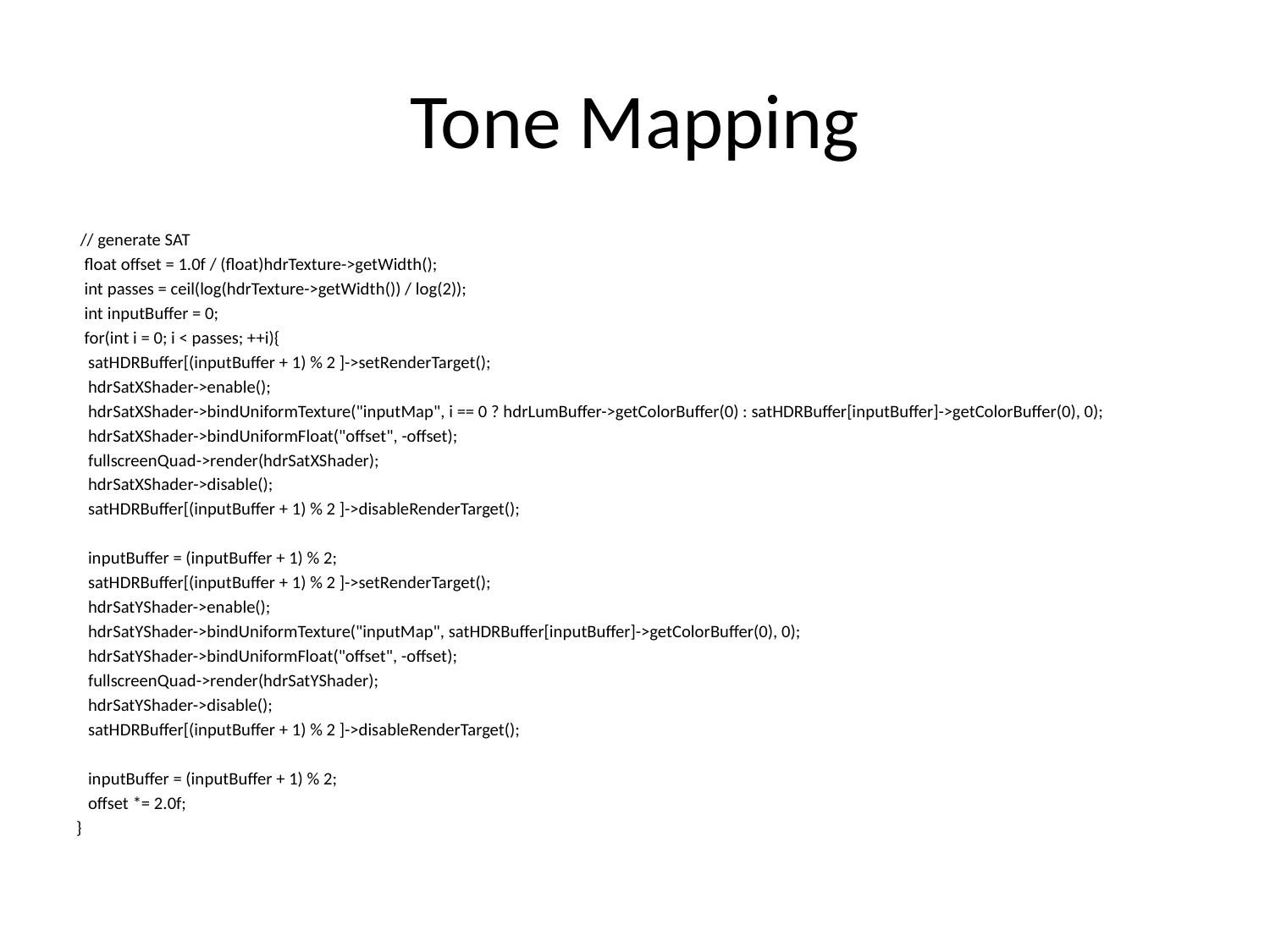

# Tone Mapping
 // generate SAT
  float offset = 1.0f / (float)hdrTexture->getWidth();
  int passes = ceil(log(hdrTexture->getWidth()) / log(2));
  int inputBuffer = 0;
  for(int i = 0; i < passes; ++i){
   satHDRBuffer[(inputBuffer + 1) % 2 ]->setRenderTarget();
   hdrSatXShader->enable();
   hdrSatXShader->bindUniformTexture("inputMap", i == 0 ? hdrLumBuffer->getColorBuffer(0) : satHDRBuffer[inputBuffer]->getColorBuffer(0), 0);
   hdrSatXShader->bindUniformFloat("offset", -offset);
   fullscreenQuad->render(hdrSatXShader);
   hdrSatXShader->disable();
   satHDRBuffer[(inputBuffer + 1) % 2 ]->disableRenderTarget();

   inputBuffer = (inputBuffer + 1) % 2;
   satHDRBuffer[(inputBuffer + 1) % 2 ]->setRenderTarget();
   hdrSatYShader->enable();
   hdrSatYShader->bindUniformTexture("inputMap", satHDRBuffer[inputBuffer]->getColorBuffer(0), 0);
   hdrSatYShader->bindUniformFloat("offset", -offset);
   fullscreenQuad->render(hdrSatYShader);
   hdrSatYShader->disable();
   satHDRBuffer[(inputBuffer + 1) % 2 ]->disableRenderTarget();

   inputBuffer = (inputBuffer + 1) % 2;
   offset *= 2.0f;
}